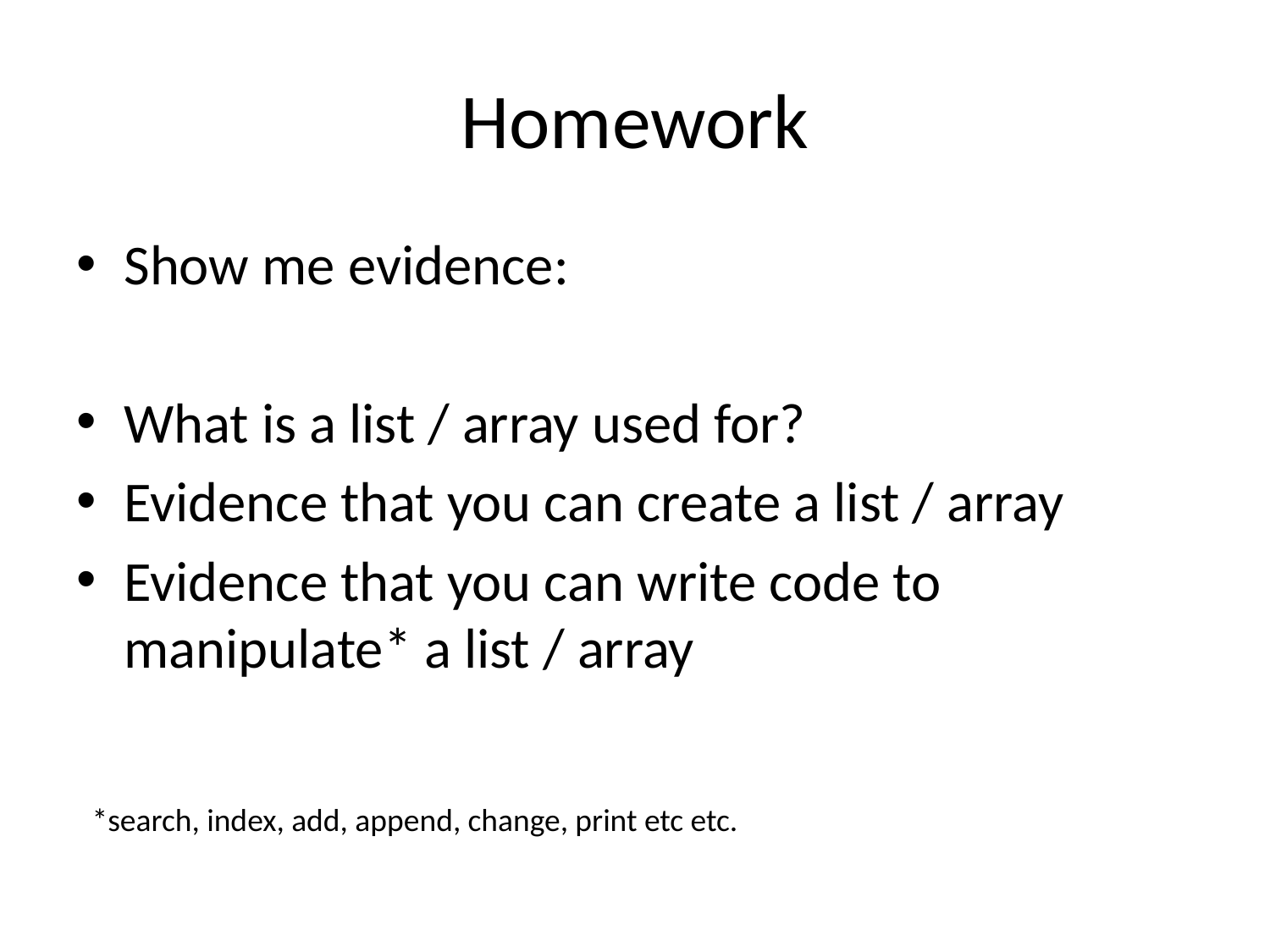

# Homework
Show me evidence:

What is a list / array used for?
Evidence that you can create a list / array
Evidence that you can write code to manipulate* a list / array
*search, index, add, append, change, print etc etc.